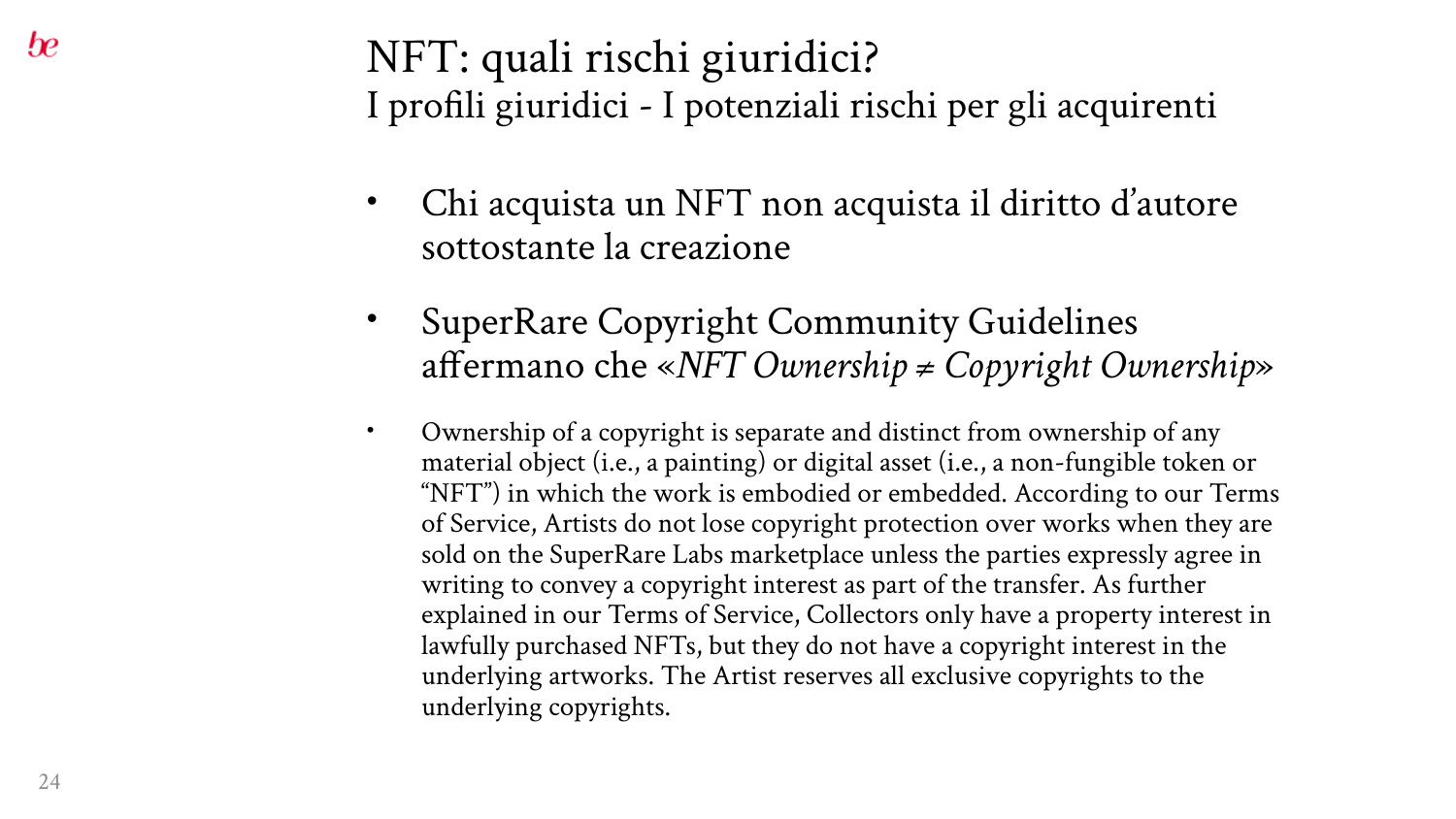

# NFT: quali rischi giuridici?
I profili giuridici - I potenziali rischi per gli acquirenti

Chi acquista un NFT non acquista il diritto d’autore sottostante la creazione
SuperRare Copyright Community Guidelines affermano che «NFT Ownership ≠ Copyright Ownership»
Ownership of a copyright is separate and distinct from ownership of any material object (i.e., a painting) or digital asset (i.e., a non-fungible token or “NFT”) in which the work is embodied or embedded. According to our Terms of Service, Artists do not lose copyright protection over works when they are sold on the SuperRare Labs marketplace unless the parties expressly agree in writing to convey a copyright interest as part of the transfer. As further explained in our Terms of Service, Collectors only have a property interest in lawfully purchased NFTs, but they do not have a copyright interest in the underlying artworks. The Artist reserves all exclusive copyrights to the underlying copyrights.
24